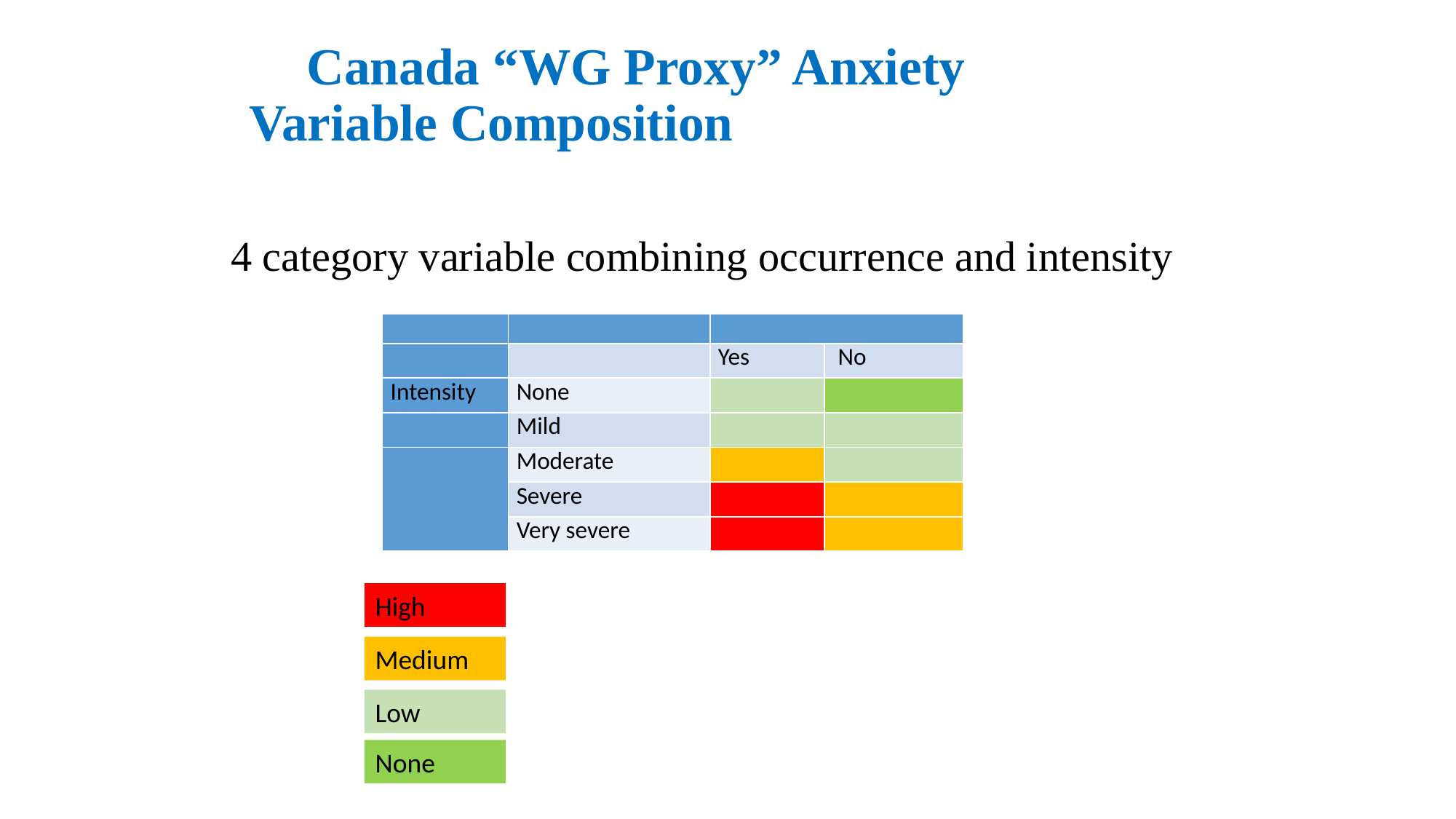

# Method
M Canada “WG Proxy” Anxiety Variable Composition

4 category variable combining occurrence and intensity
|  |  |  |  |
| --- | --- | --- | --- |
|  |  | Yes | No |
| Intensity | None |  |  |
|  | Mild |  |  |
|  | Moderate |  |  |
|  | Severe |  |  |
|  | Very severe |  |  |
High
Medium
Low
None